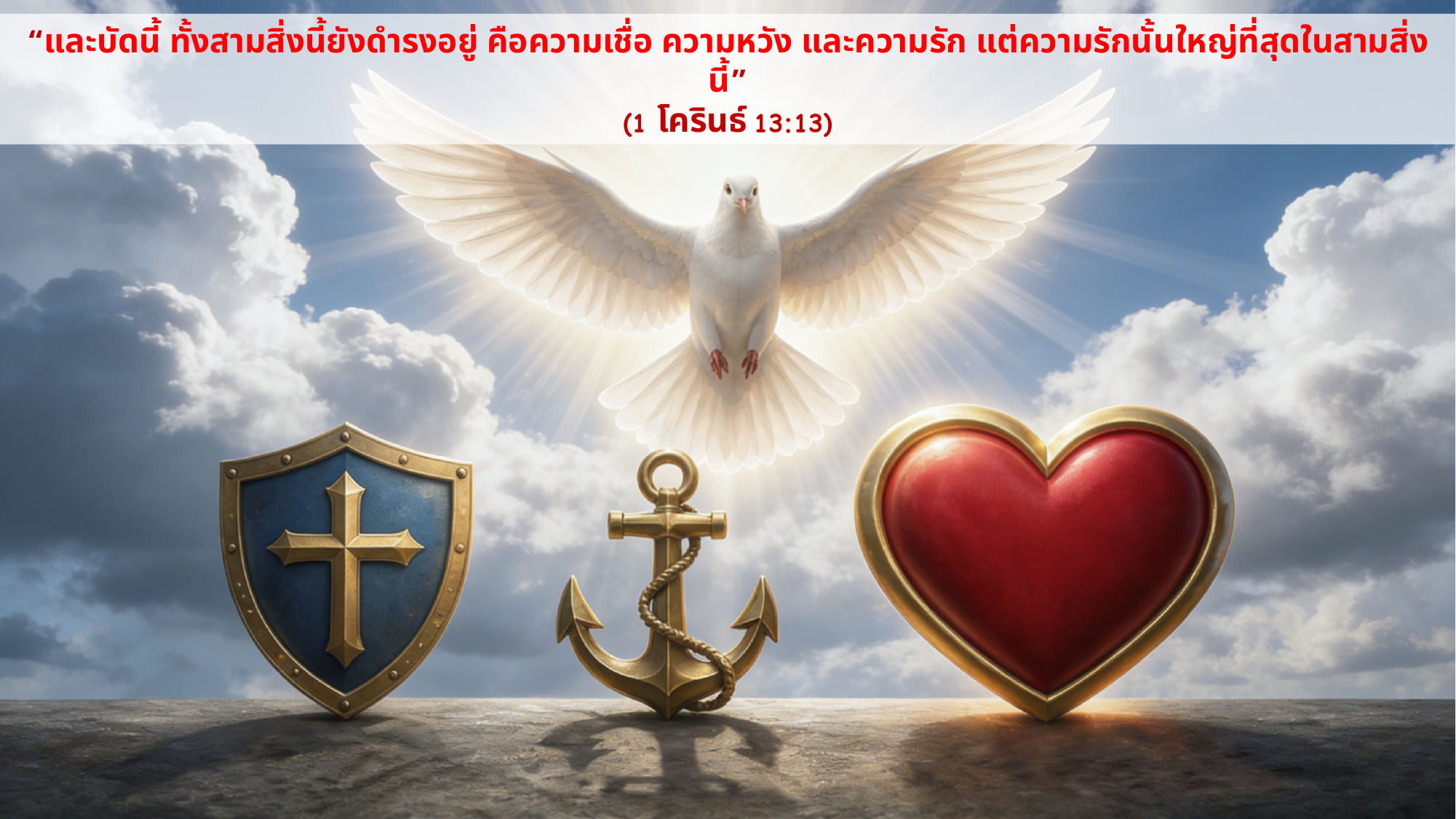

“และ​บัด​นี้ ทั้ง​สาม​สิ่ง​นี้​ยัง​ดำรง​อยู่ คือ​ความ​เชื่อ ความ​หวัง และ​ความ​รัก แต่​ความ​รัก​นั้น​ใหญ่​ที่​สุด​ใน​สาม​สิ่งนี้”
(1 โครินธ์ 13:13)